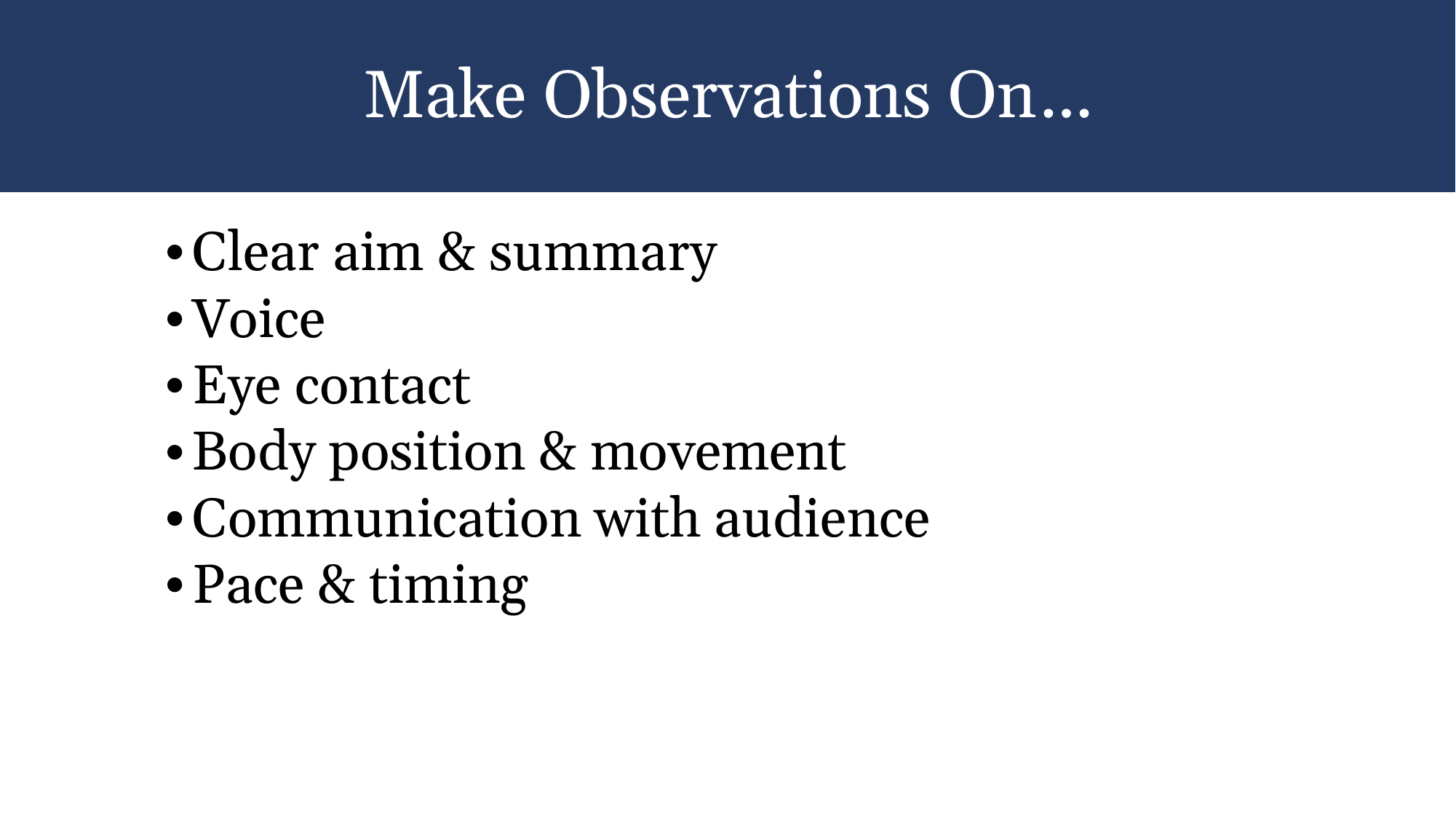

# Make Observations On…
Clear aim & summary
Voice
Eye contact
Body position & movement
Communication with audience
Pace & timing